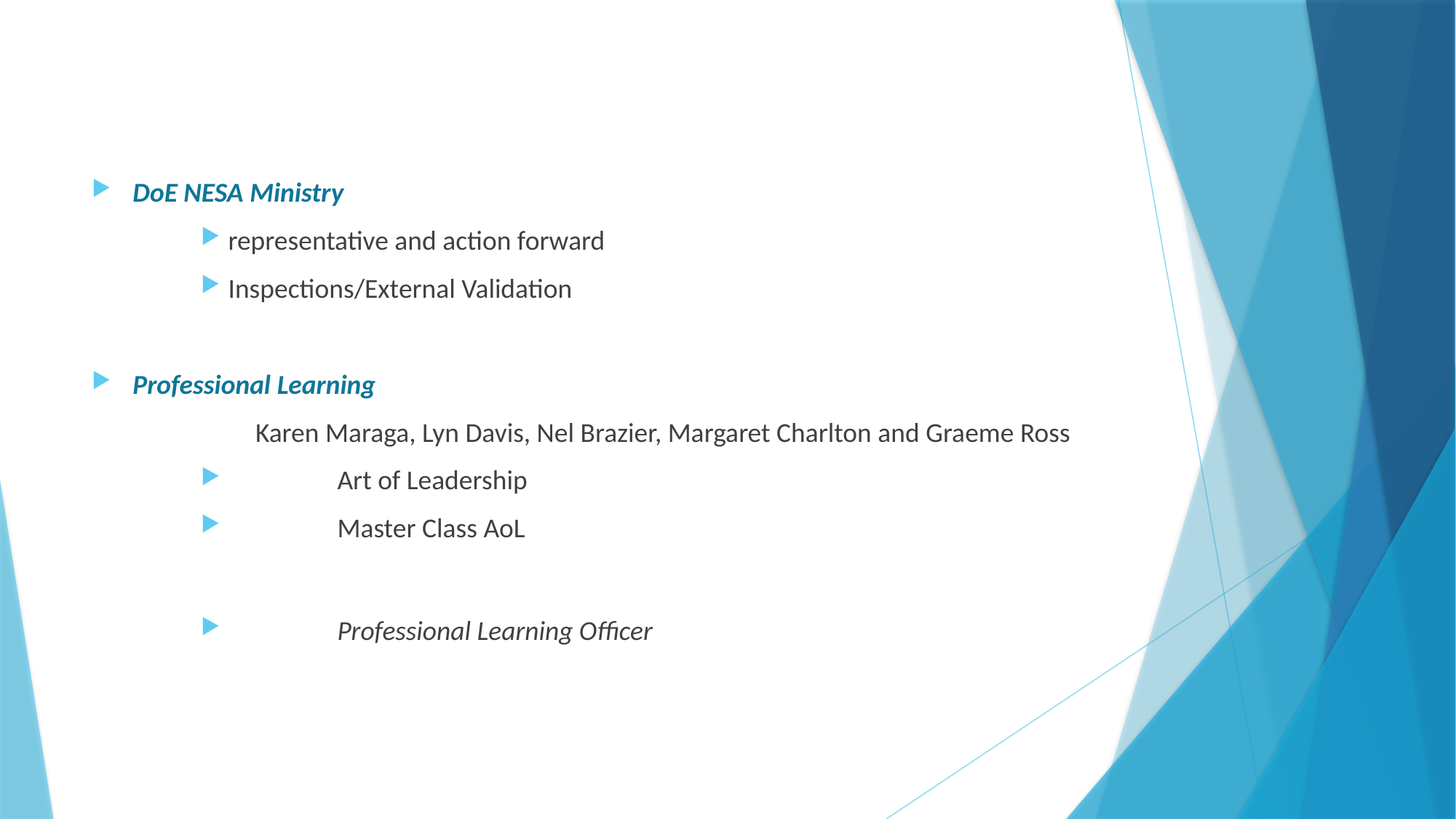

DoE NESA Ministry
representative and action forward
Inspections/External Validation

Professional Learning
Karen Maraga, Lyn Davis, Nel Brazier, Margaret Charlton and Graeme Ross
	Art of Leadership
	Master Class AoL

	Professional Learning Officer